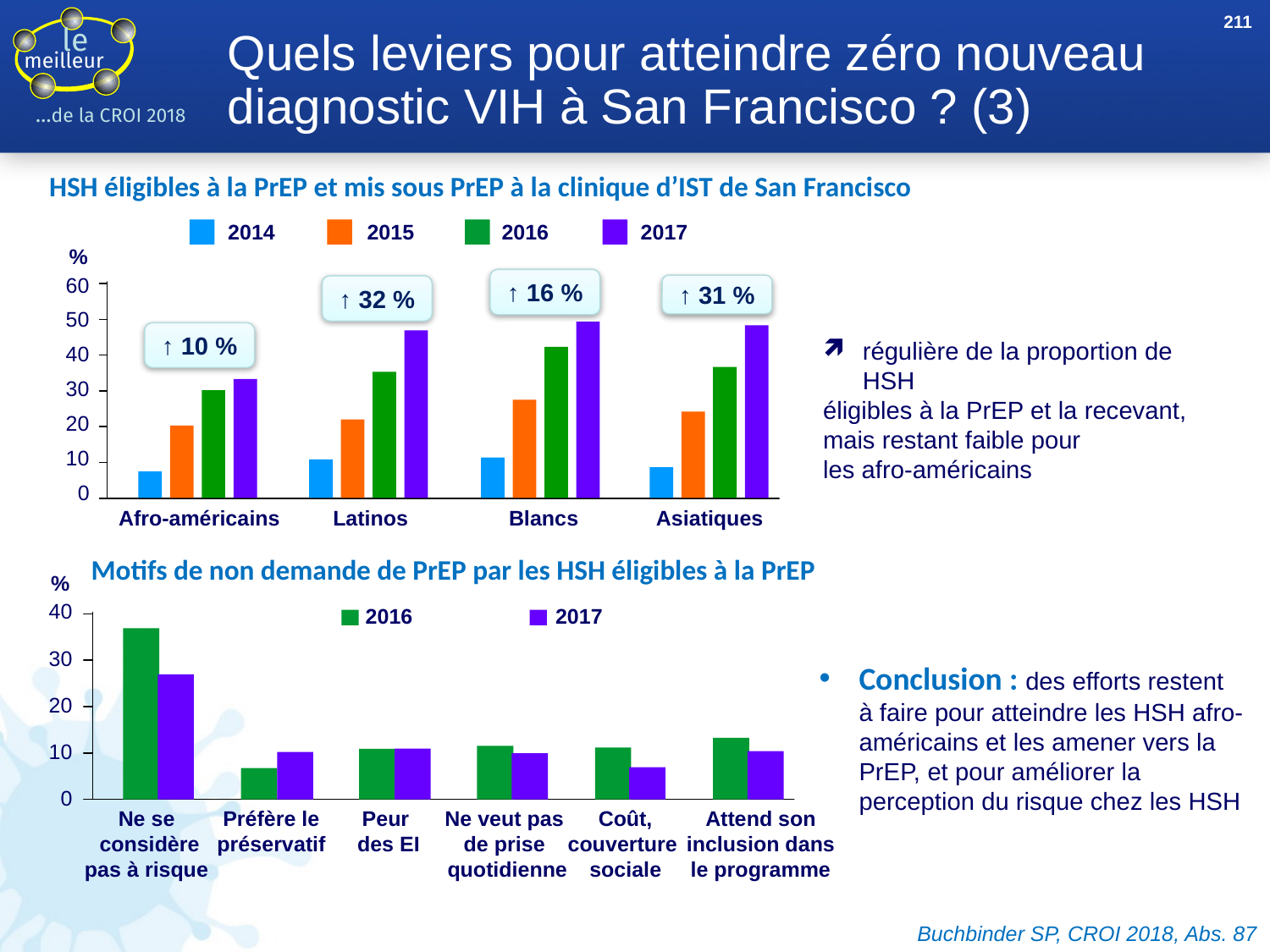

211
# Quels leviers pour atteindre zéro nouveau diagnostic VIH à San Francisco ? (3)
HSH éligibles à la PrEP et mis sous PrEP à la clinique d’IST de San Francisco
2014
2015
2016
2017

%
60
↑ 16 %
↑ 31 %
↑ 32 %

50
↑ 10 %
40
30
20
10
0
Afro-américains
Latinos
Blancs
Asiatiques
régulière de la proportion de HSH
éligibles à la PrEP et la recevant,
mais restant faible pour
les afro-américains
Motifs de non demande de PrEP par les HSH éligibles à la PrEP
%
40
2016
2017

30

20
10

0
Ne se
considère
pas à risque
Préfère le
préservatif
Peur
des EI
Ne veut pas
de prise
quotidienne
Coût,
couverture
sociale
Attend son inclusion dans le programme
Conclusion : des efforts restent
à faire pour atteindre les HSH afro-américains et les amener vers la PrEP, et pour améliorer la perception du risque chez les HSH
Buchbinder SP, CROI 2018, Abs. 87